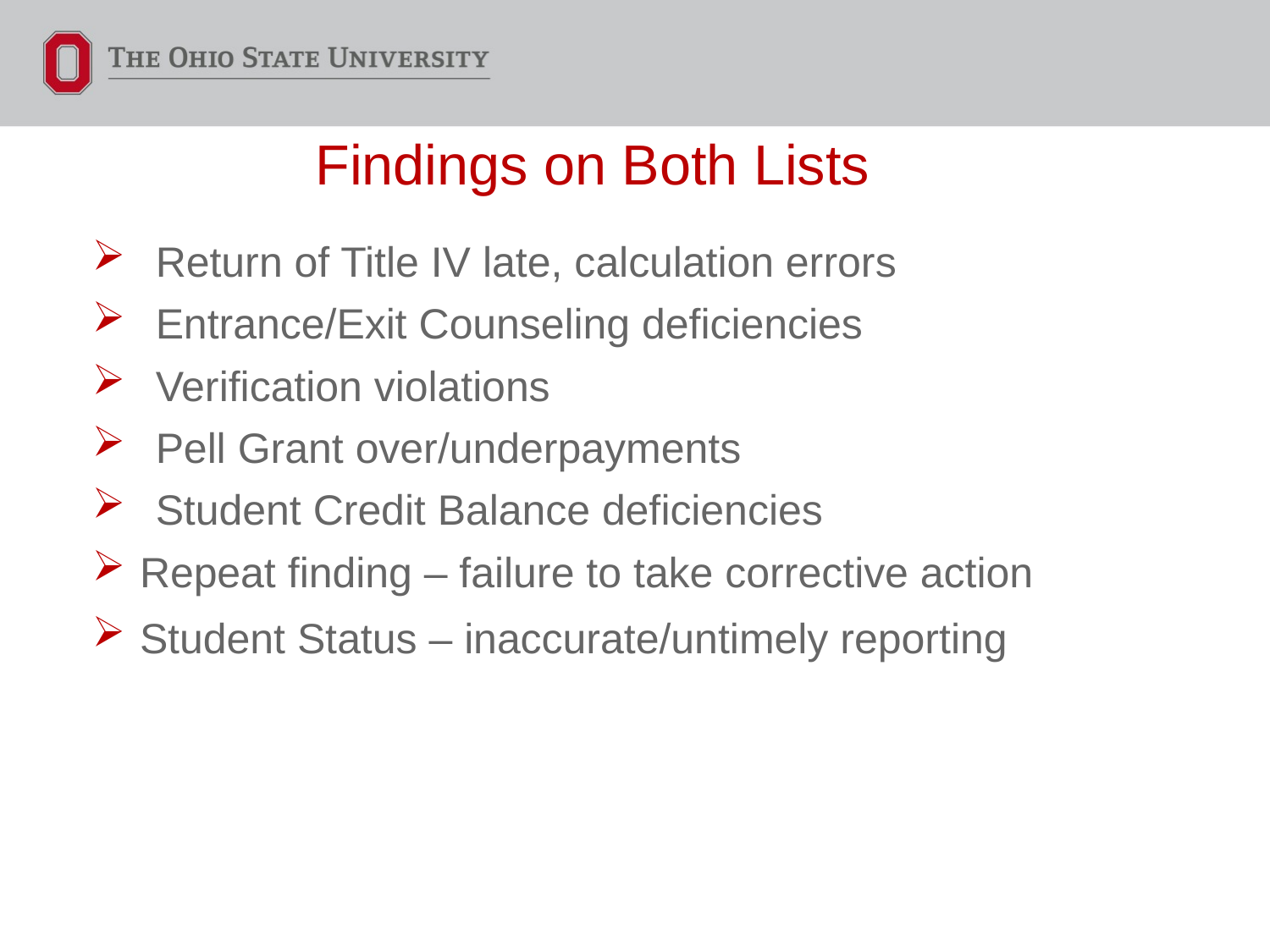

# Findings on Both Lists
Return of Title IV late, calculation errors
Entrance/Exit Counseling deficiencies
Verification violations
Pell Grant over/underpayments
Student Credit Balance deficiencies
Repeat finding – failure to take corrective action
Student Status – inaccurate/untimely reporting